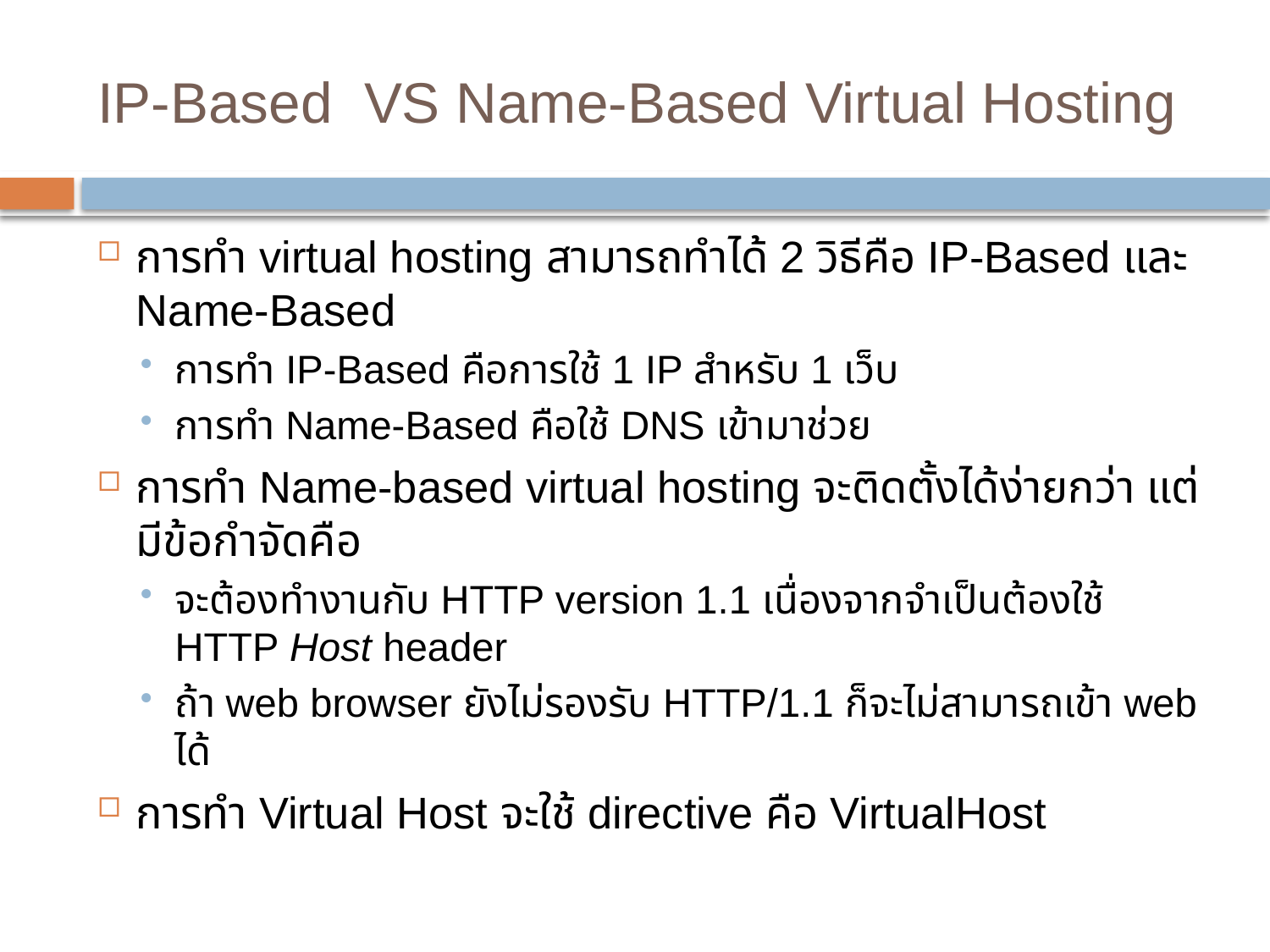

# IP-Based  VS Name-Based Virtual Hosting
การทำ virtual hosting สามารถทำได้ 2 วิธีคือ IP-Based และ Name-Based
การทำ IP-Based คือการใช้ 1 IP สำหรับ 1 เว็บ
การทำ Name-Based คือใช้ DNS เข้ามาช่วย
การทำ Name-based virtual hosting จะติดตั้งได้ง่ายกว่า แต่มีข้อกำจัดคือ
จะต้องทำงานกับ HTTP version 1.1 เนื่องจากจำเป็นต้องใช้ HTTP Host header
ถ้า web browser ยังไม่รองรับ HTTP/1.1 ก็จะไม่สามารถเข้า web ได้
การทำ Virtual Host จะใช้ directive คือ VirtualHost